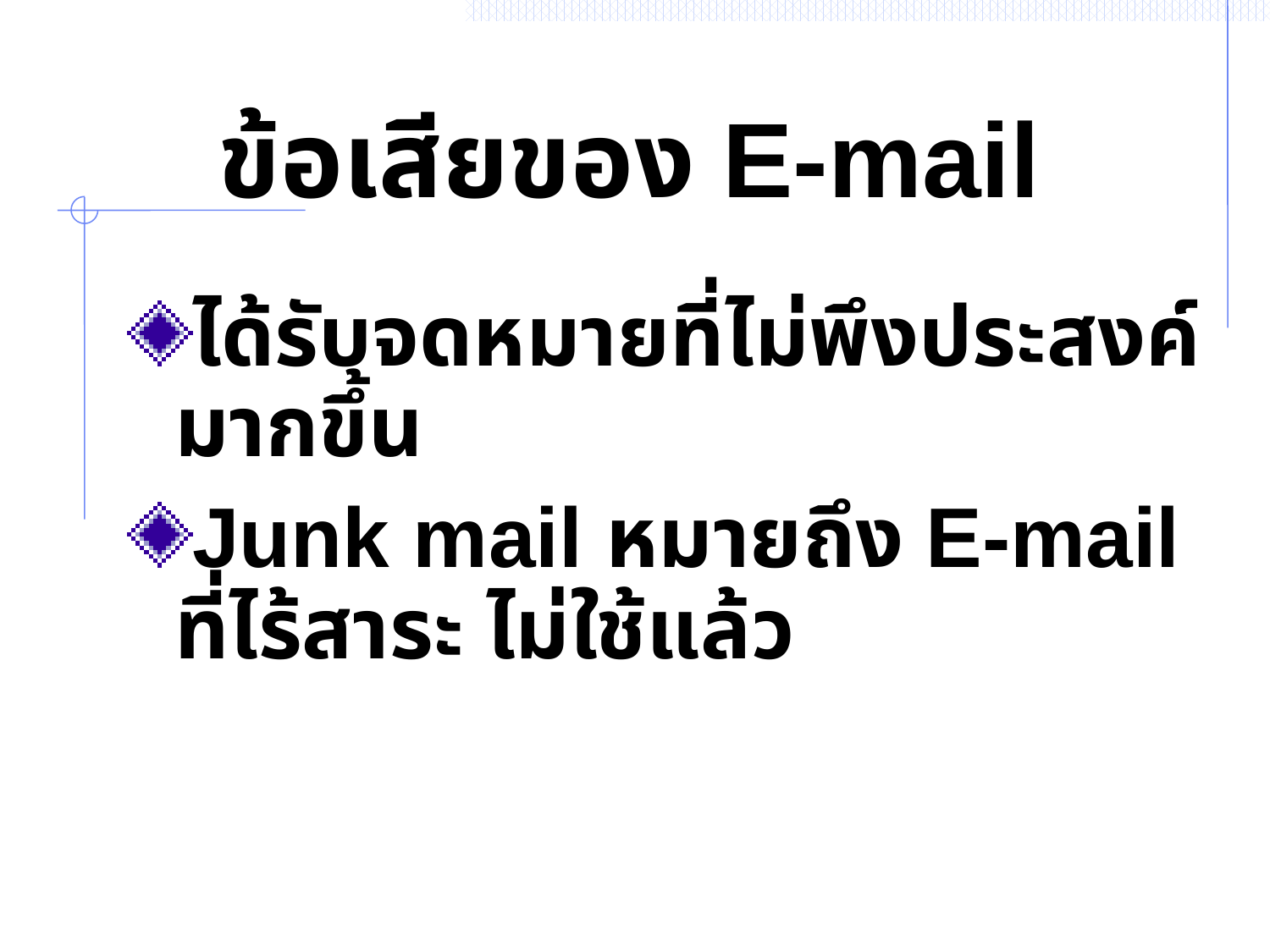

ข้อเสียของ E-mail
ได้รับจดหมายที่ไม่พึงประสงค์มากขึ้น
Junk mail หมายถึง E-mail ที่ไร้สาระ ไม่ใช้แล้ว